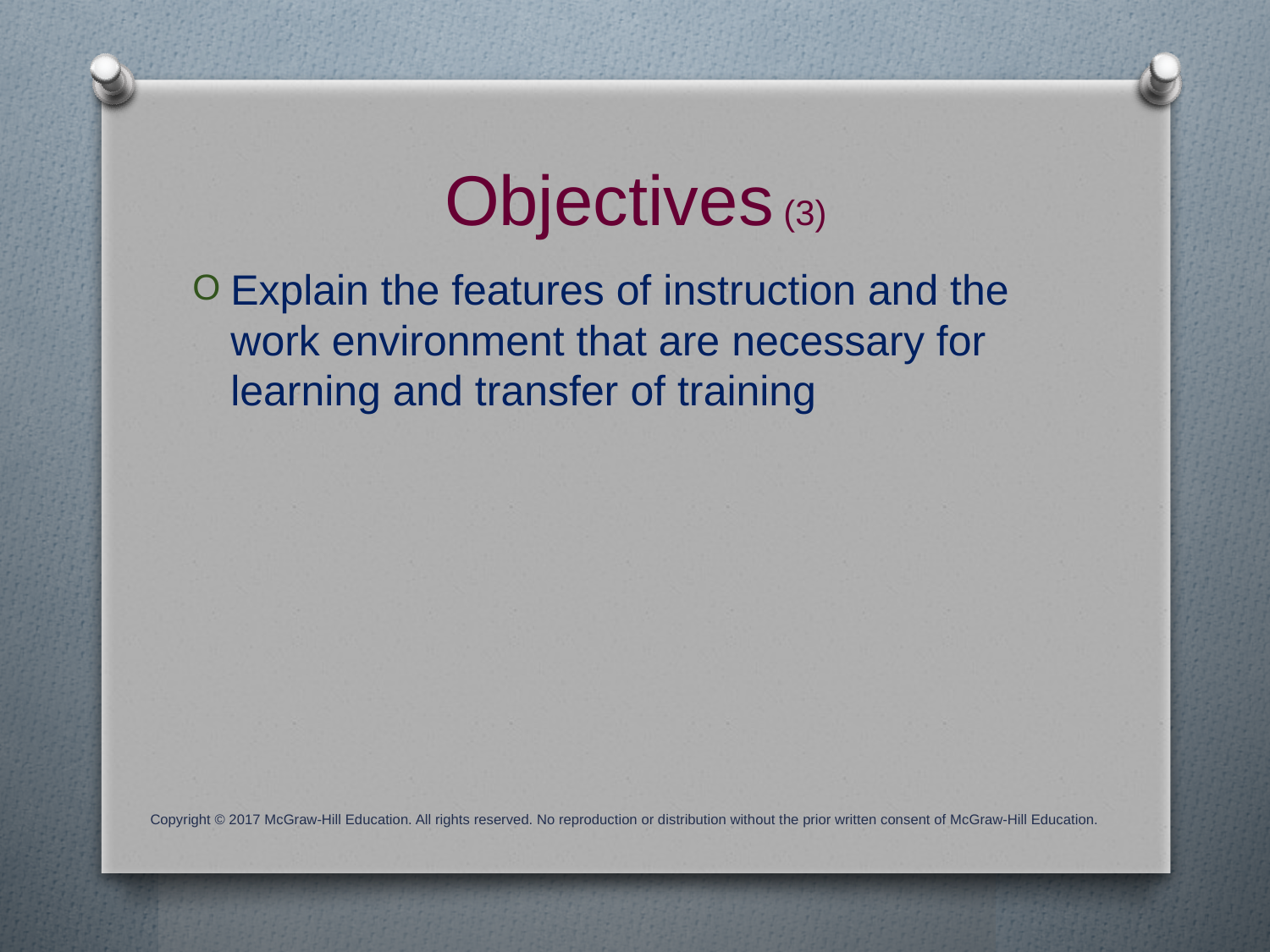

# Objectives (3)

Explain the features of instruction and the work environment that are necessary for learning and transfer of training

Copyright © 2017 McGraw-Hill Education. All rights reserved. No reproduction or distribution without the prior written consent of McGraw-Hill Education.